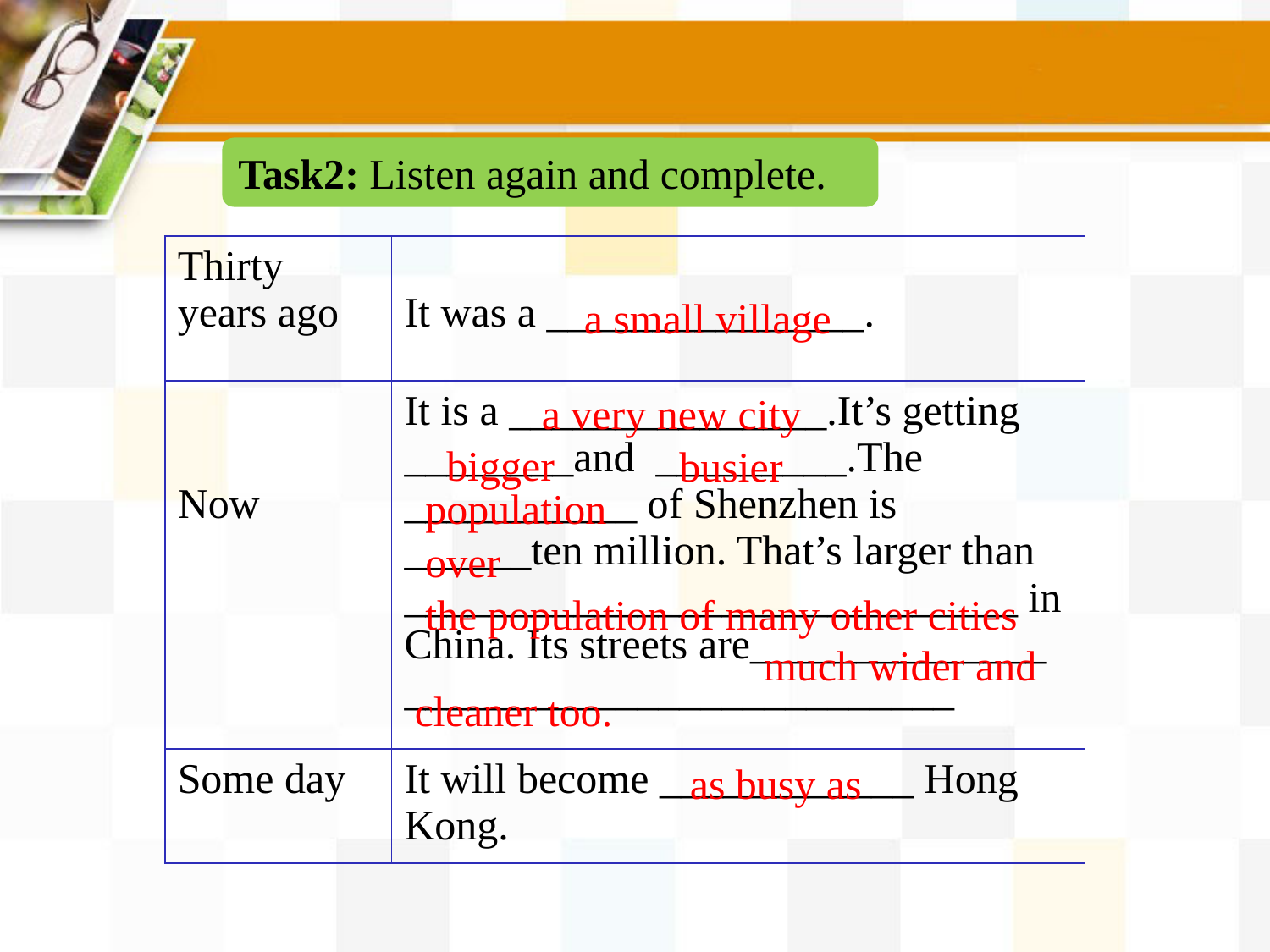

Task2: Listen again and complete.
| Thirty years ago | It was a \_\_\_\_\_\_\_\_\_\_\_\_\_\_\_. |
| --- | --- |
| Now | It is a \_\_\_\_\_\_\_\_\_\_\_\_\_\_\_.It’s getting \_\_\_\_\_\_\_\_and \_\_\_\_\_\_\_\_\_.The \_\_\_\_\_\_\_\_\_\_\_ of Shenzhen is \_\_\_\_\_\_ten million. That’s larger than \_\_\_\_\_\_\_\_\_\_\_\_\_\_\_\_\_\_\_\_\_\_\_\_\_\_\_\_\_ in China. Its streets are\_\_\_\_\_\_\_\_\_\_\_\_\_\_ \_\_\_\_\_\_\_\_\_\_\_\_\_\_\_\_\_\_\_\_\_\_\_\_\_\_ |
| Some day | It will become \_\_\_\_\_\_\_\_\_\_\_\_ Hong Kong. |
a small village
a very new city
bigger
busier

population

over
the population of many other cities
                           much wider and
cleaner too.

as busy as